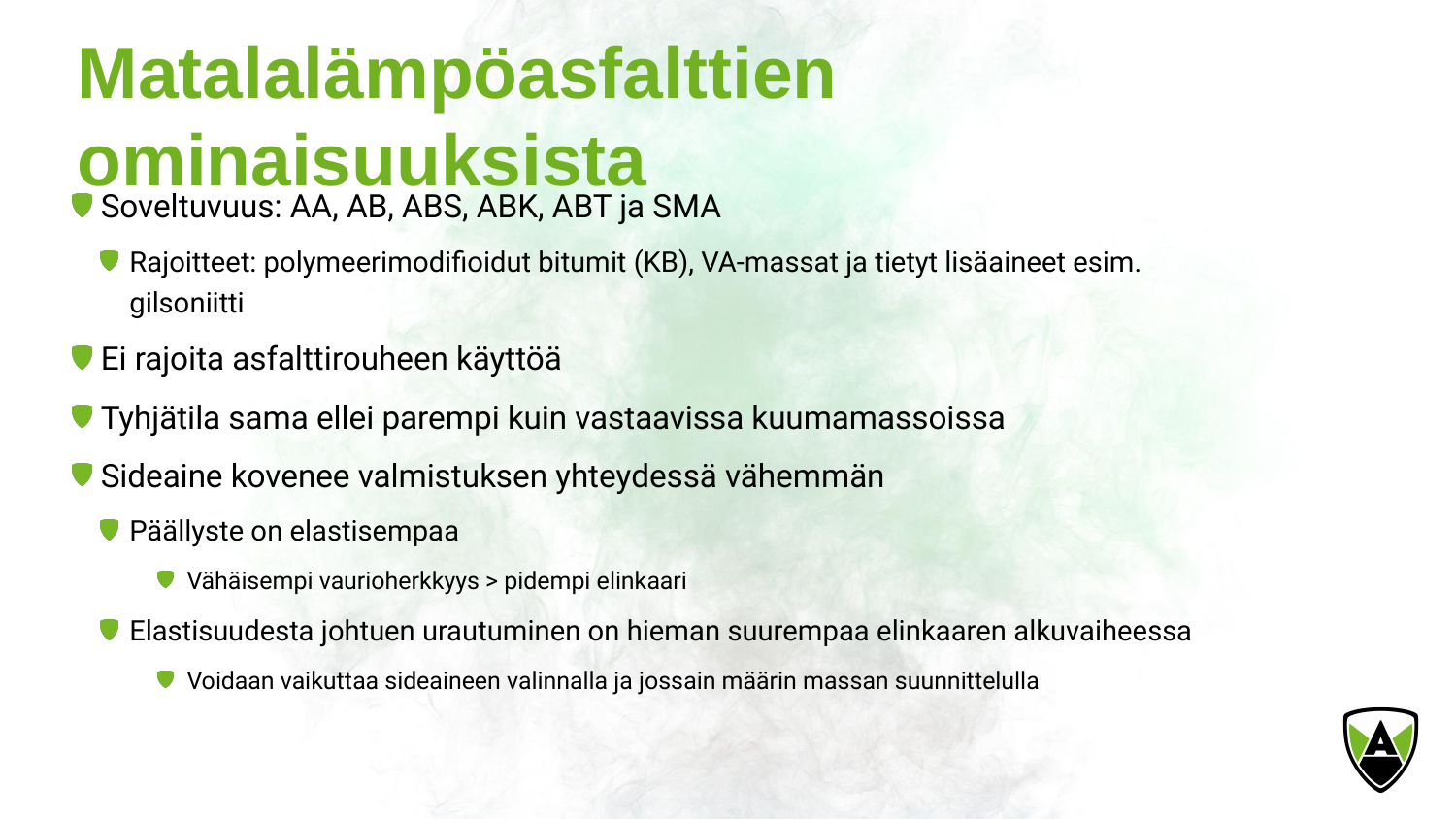

# Matalalämpöasfalttien ominaisuuksista
Soveltuvuus: AA, AB, ABS, ABK, ABT ja SMA
Rajoitteet: polymeerimodifioidut bitumit (KB), VA-massat ja tietyt lisäaineet esim. gilsoniitti
Ei rajoita asfalttirouheen käyttöä
Tyhjätila sama ellei parempi kuin vastaavissa kuumamassoissa
Sideaine kovenee valmistuksen yhteydessä vähemmän
Päällyste on elastisempaa
Vähäisempi vaurioherkkyys > pidempi elinkaari
Elastisuudesta johtuen urautuminen on hieman suurempaa elinkaaren alkuvaiheessa
Voidaan vaikuttaa sideaineen valinnalla ja jossain määrin massan suunnittelulla